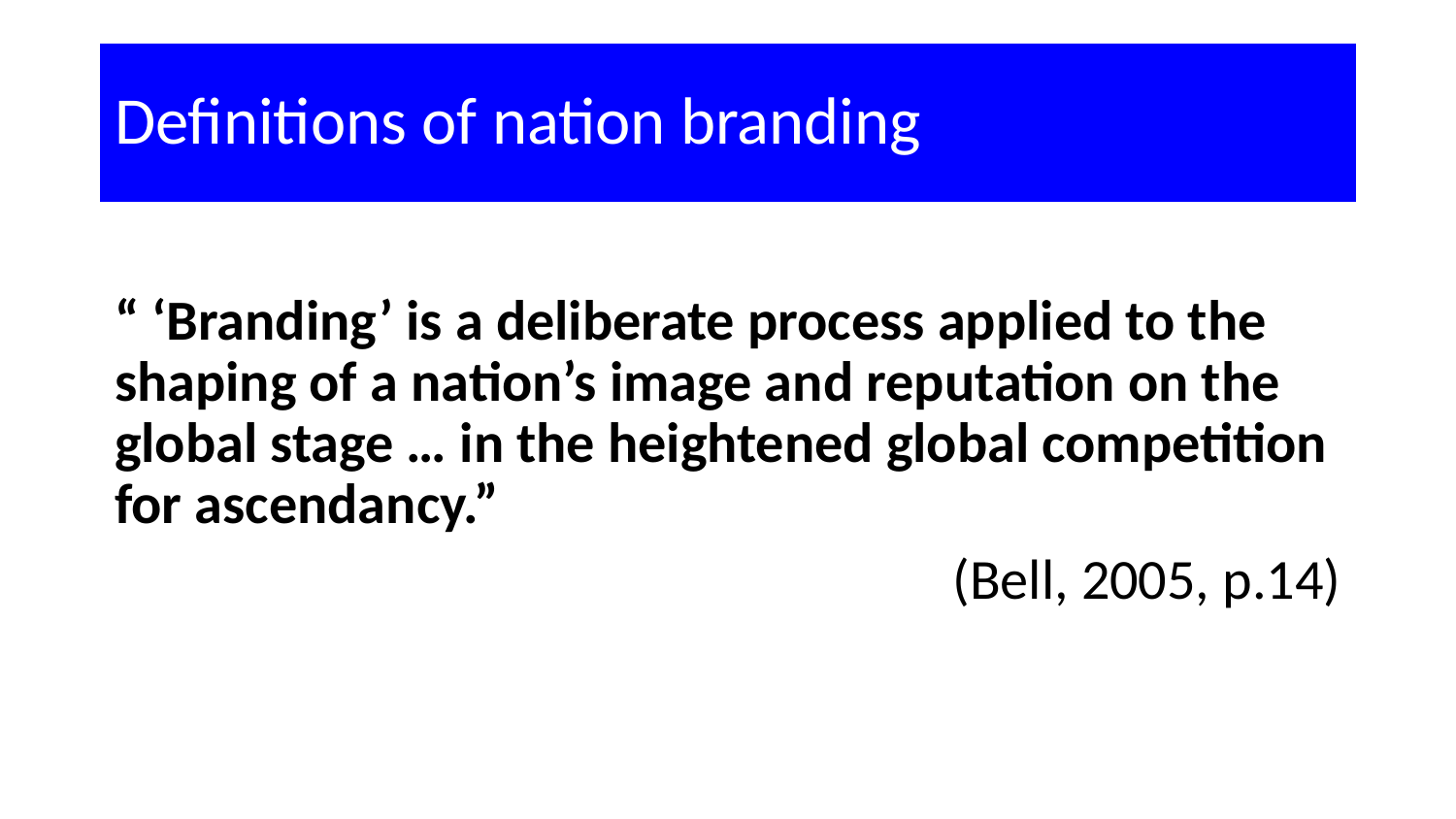

# Definitions of nation branding

“ ‘Branding’ is a deliberate process applied to the shaping of a nation’s image and reputation on the global stage … in the heightened global competition for ascendancy.”
(Bell, 2005, p.14)